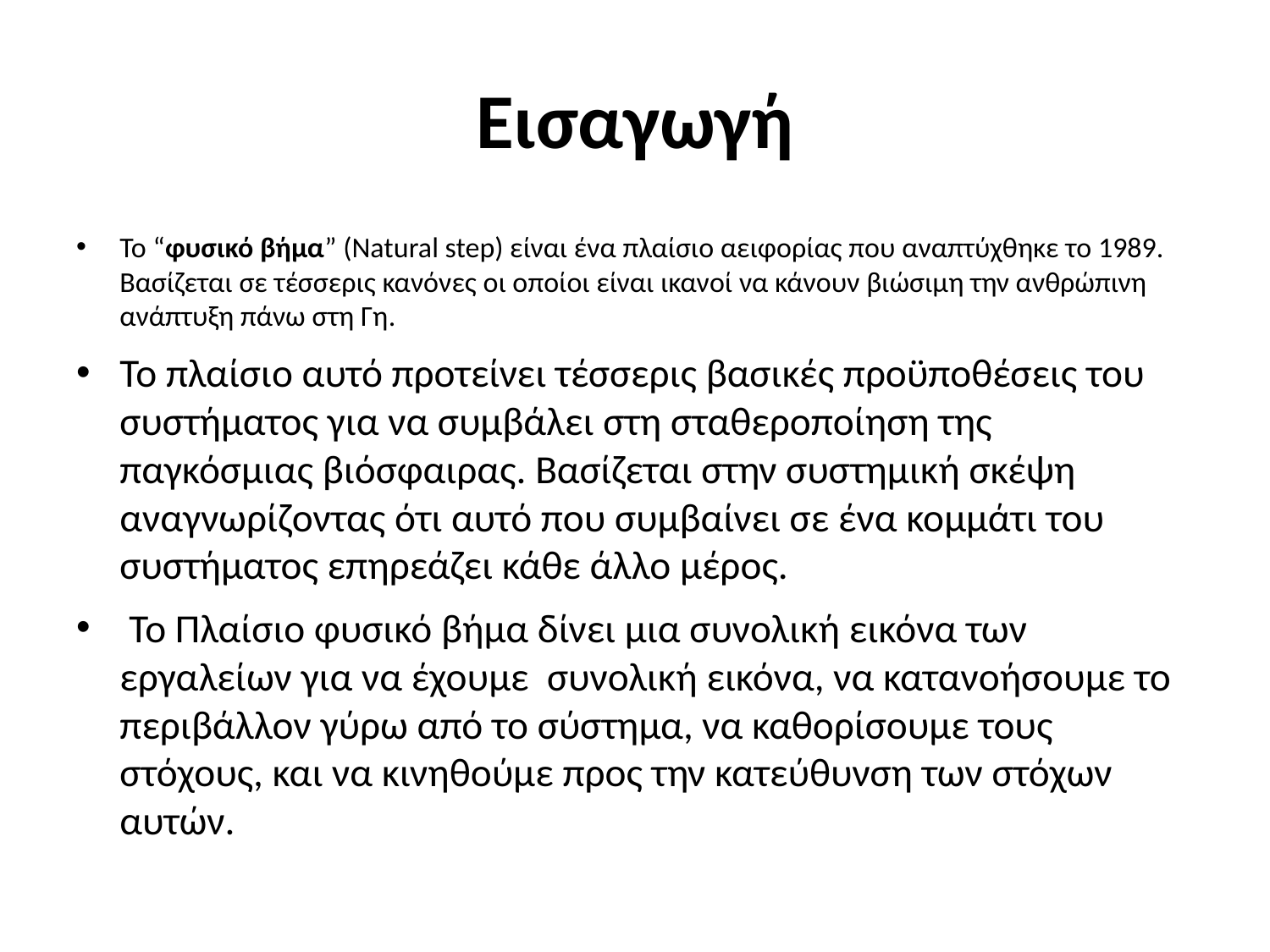

# Εισαγωγή
Το “φυσικό βήμα” (Natural step) είναι ένα πλαίσιο αειφορίας που αναπτύχθηκε το 1989. Βασίζεται σε τέσσερις κανόνες οι οποίοι είναι ικανοί να κάνουν βιώσιμη την ανθρώπινη ανάπτυξη πάνω στη Γη.
Το πλαίσιο αυτό προτείνει τέσσερις βασικές προϋποθέσεις του συστήματος για να συμβάλει στη σταθεροποίηση της παγκόσμιας βιόσφαιρας. Βασίζεται στην συστημική σκέψη αναγνωρίζοντας ότι αυτό που συμβαίνει σε ένα κομμάτι του συστήματος επηρεάζει κάθε άλλο μέρος.
 Το Πλαίσιο φυσικό βήμα δίνει μια συνολική εικόνα των εργαλείων για να έχουμε  συνολική εικόνα, να κατανοήσουμε το περιβάλλον γύρω από το σύστημα, να καθορίσουμε τους στόχους, και να κινηθούμε προς την κατεύθυνση των στόχων αυτών.